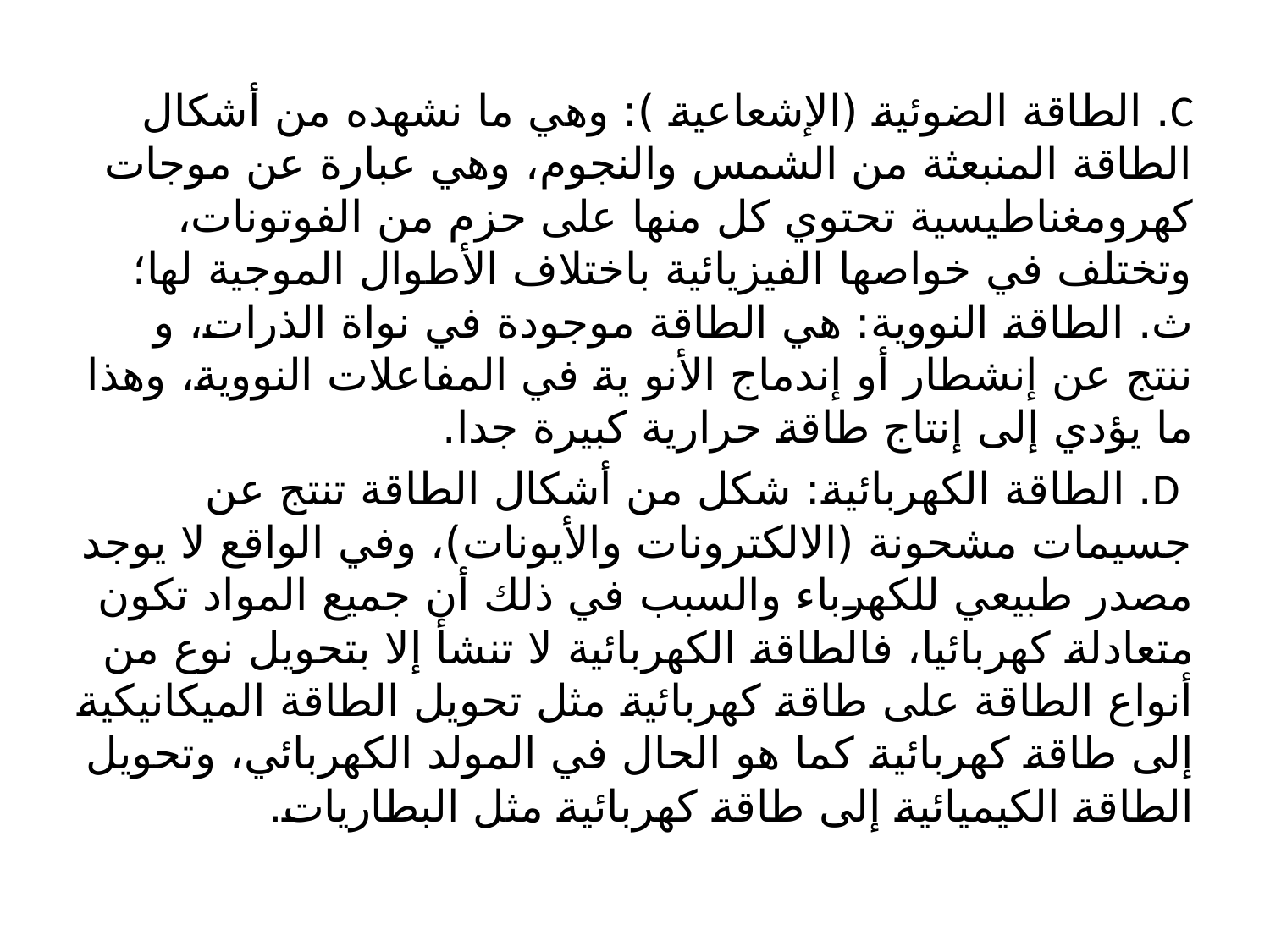

#
C. الطاقة الضوئية (الإشعاعية ): وهي ما نشهده من أشكال الطاقة المنبعثة من الشمس والنجوم، وهي عبارة عن موجات كهرومغناطيسية تحتوي كل منها على حزم من الفوتونات، وتختلف في خواصها الفيزيائية باختلاف الأطوال الموجية لها؛ ث. الطاقة النووية: هي الطاقة موجودة في نواة الذرات، و ننتج عن إنشطار أو إندماج الأنو ية في المفاعلات النووية، وهذا ما يؤدي إلى إنتاج طاقة حرارية كبيرة جدا.
 D. الطاقة الكهربائية: شكل من أشكال الطاقة تنتج عن جسيمات مشحونة (الالكترونات والأيونات)، وفي الواقع لا يوجد مصدر طبيعي للكهرباء والسبب في ذلك أن جميع المواد تكون متعادلة كهربائيا، فالطاقة الكهربائية لا تنشأ إلا بتحويل نوع من أنواع الطاقة على طاقة كهربائية مثل تحويل الطاقة الميكانيكية إلى طاقة كهربائية كما هو الحال في المولد الكهربائي، وتحويل الطاقة الكيميائية إلى طاقة كهربائية مثل البطاريات.